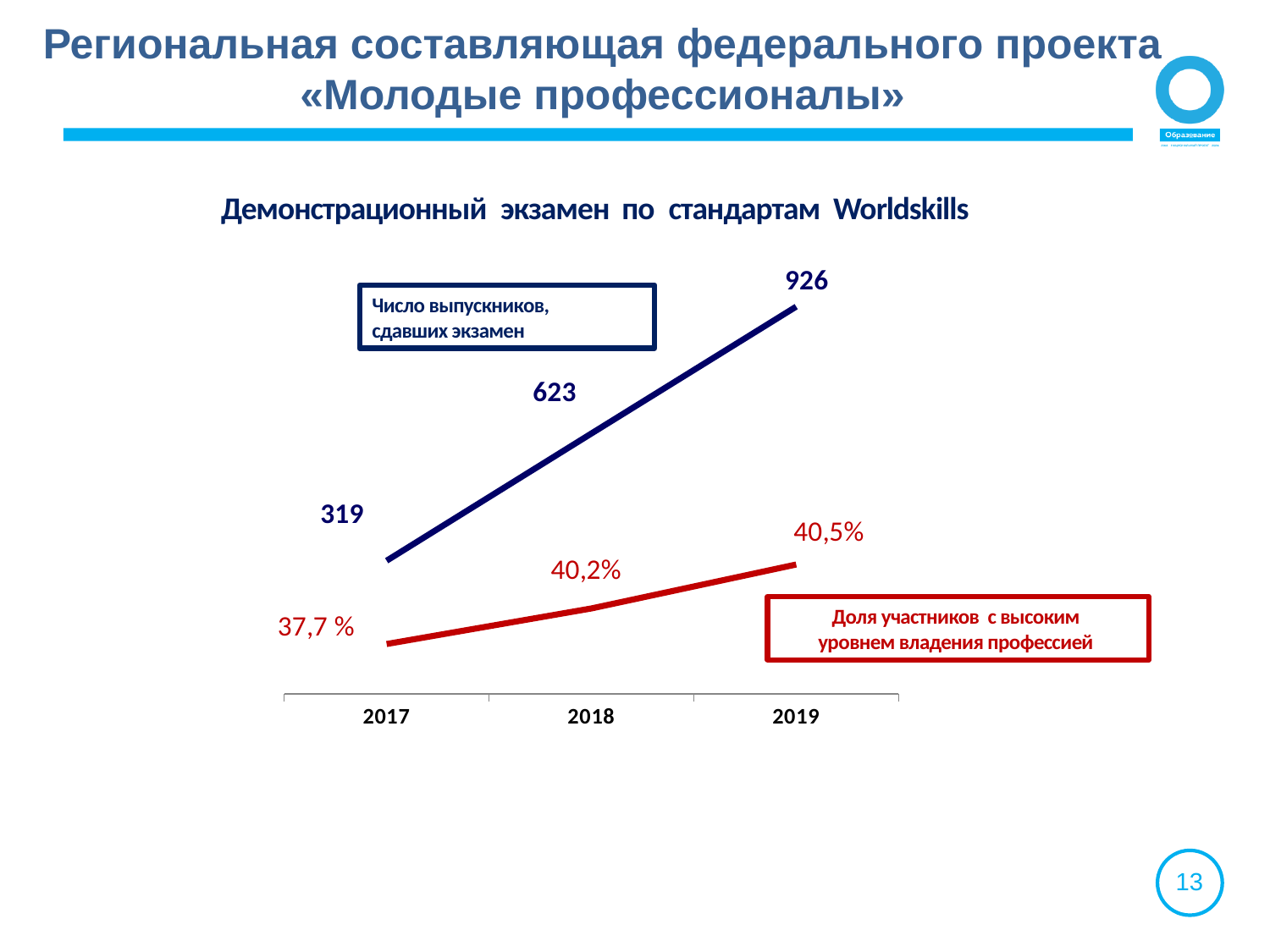

Региональная составляющая федерального проекта
«Молодые профессионалы»
Демонстрационный  экзамен  по  стандартам  Worldskills

### Chart

| Category | Столбец1 | Ряд 2 |
|---|---|---|
| 2017 | 319.0 | 120.0 |
| 2018 | 623.0 | 205.0 |
| 2019 | 926.0 | 310.0 |
Число выпускников,
сдавших экзамен
Доля участников  с высоким
уровнем владения профессией